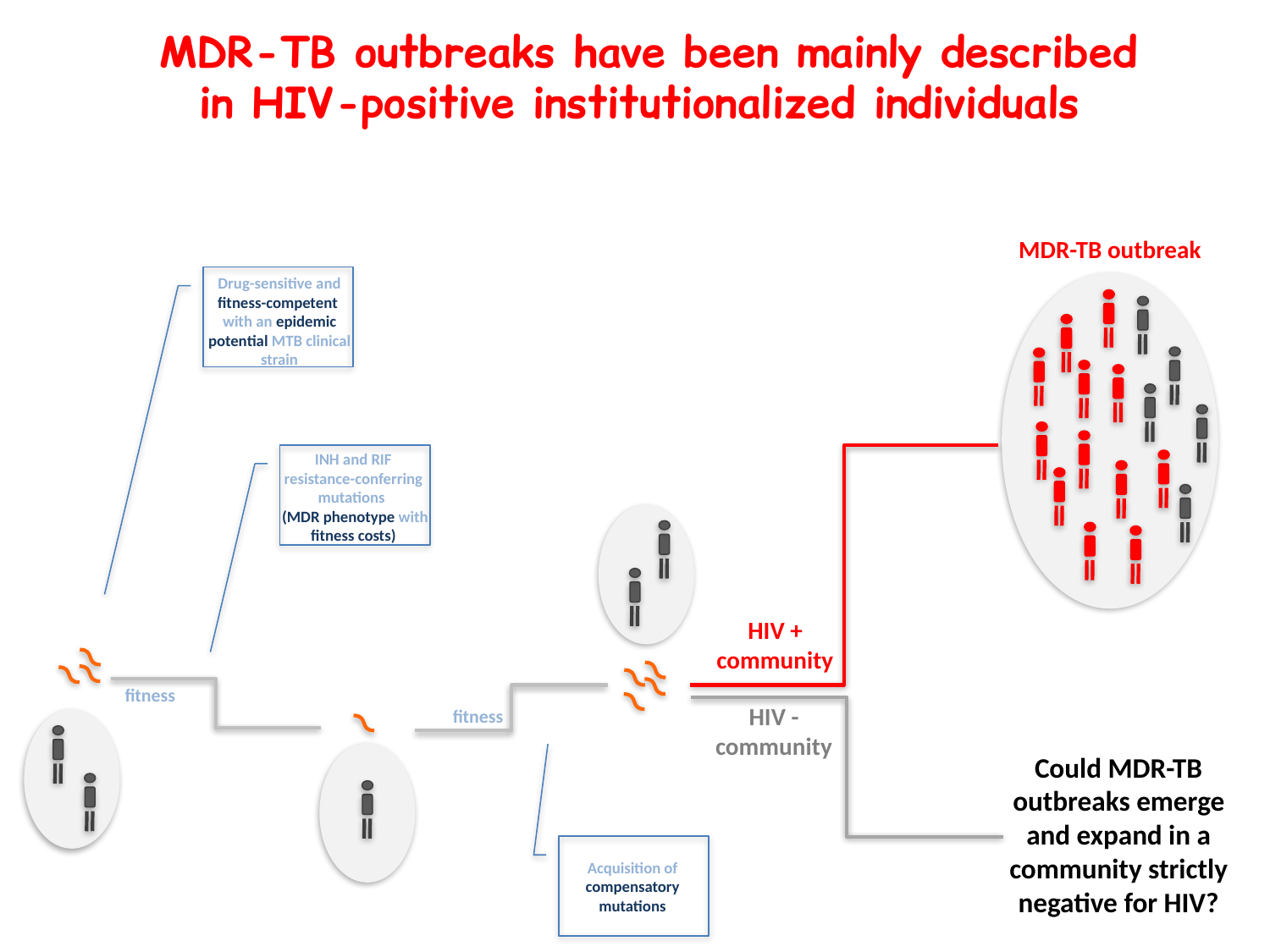

MDR-TB outbreaks have been mainly described in HIV-positive institutionalized individuals
MDR-TB outbreak
Drug-sensitive and fitness-competent  with an epidemic potential MTB clinical strain

 INH and RIF  resistance-conferring mutations
 (MDR phenotype with fitness costs)

fitness
fitness

Acquisition of compensatory mutations
HIV + community

HIV - community
Could MDR-TB outbreaks emerge and expand in a community strictly negative for HIV?